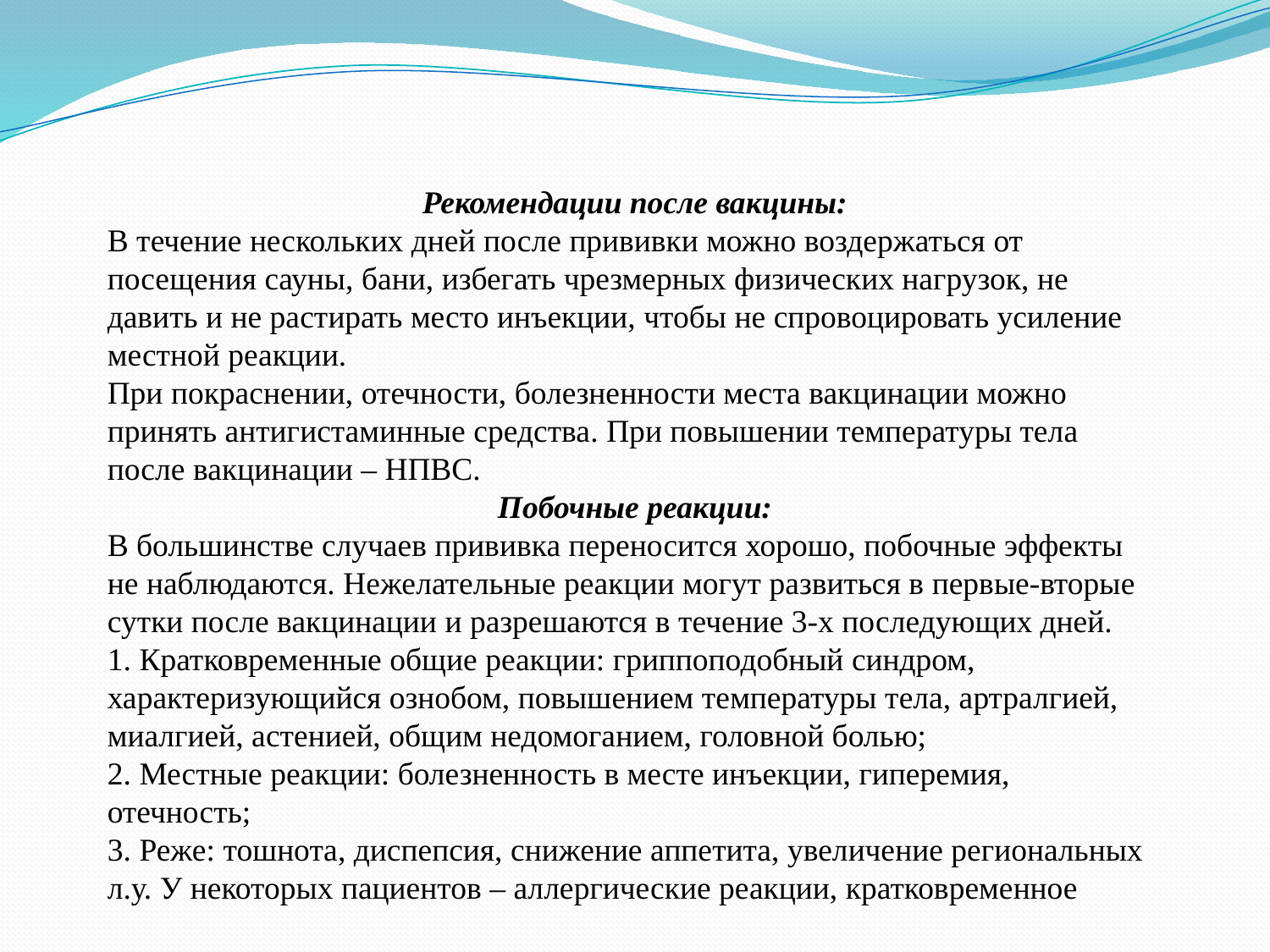

Рекомендации после вакцины:
В течение нескольких дней после прививки можно воздержаться от посещения сауны, бани, избегать чрезмерных физических нагрузок, не давить и не растирать место инъекции, чтобы не спровоцировать усиление местной реакции.
При покраснении, отечности, болезненности места вакцинации можно принять антигистаминные средства. При повышении температуры тела после вакцинации – НПВС.
Побочные реакции:
В большинстве случаев прививка переносится хорошо, побочные эффекты не наблюдаются. Нежелательные реакции могут развиться в первые-вторые сутки после вакцинации и разрешаются в течение 3-х последующих дней.
1. Кратковременные общие реакции: гриппоподобный синдром, характеризующийся ознобом, повышением температуры тела, артралгией, миалгией, астенией, общим недомоганием, головной болью;
2. Местные реакции: болезненность в месте инъекции, гиперемия, отечность;
3. Реже: тошнота, диспепсия, снижение аппетита, увеличение региональных л.у. У некоторых пациентов – аллергические реакции, кратковременное